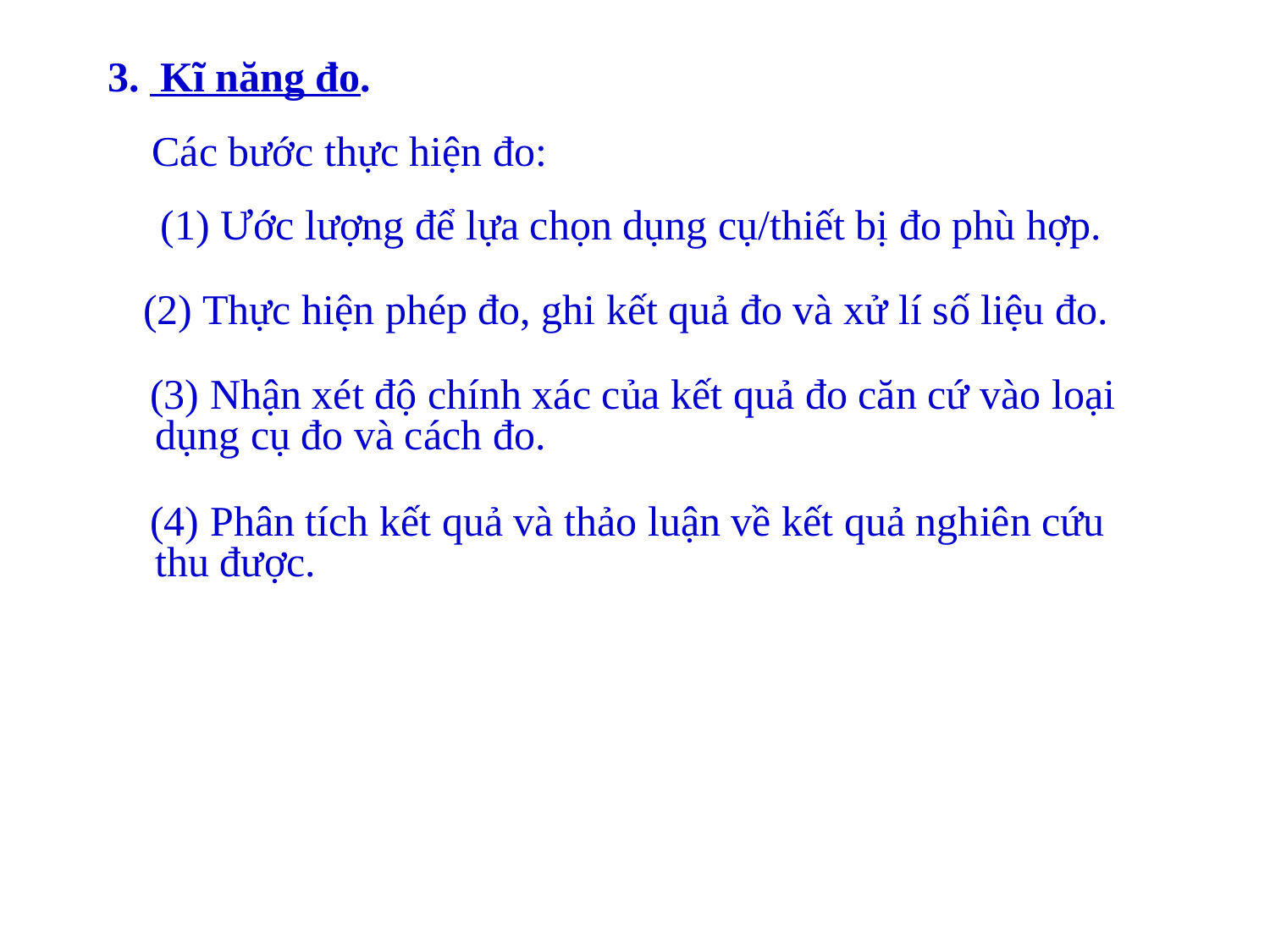

3.  Kĩ năng đo.
     Các bước thực hiện đo:
    (1) Ước lượng để lựa chọn dụng cụ/thiết bị đo phù hợp.
    (2) Thực hiện phép đo, ghi kết quả đo và xử lí số liệu đo.
    (3) Nhận xét độ chính xác của kết quả đo căn cứ vào loại dụng cụ đo và cách đo.
    (4) Phân tích kết quả và thảo luận về kết quả nghiên cứu thu được.